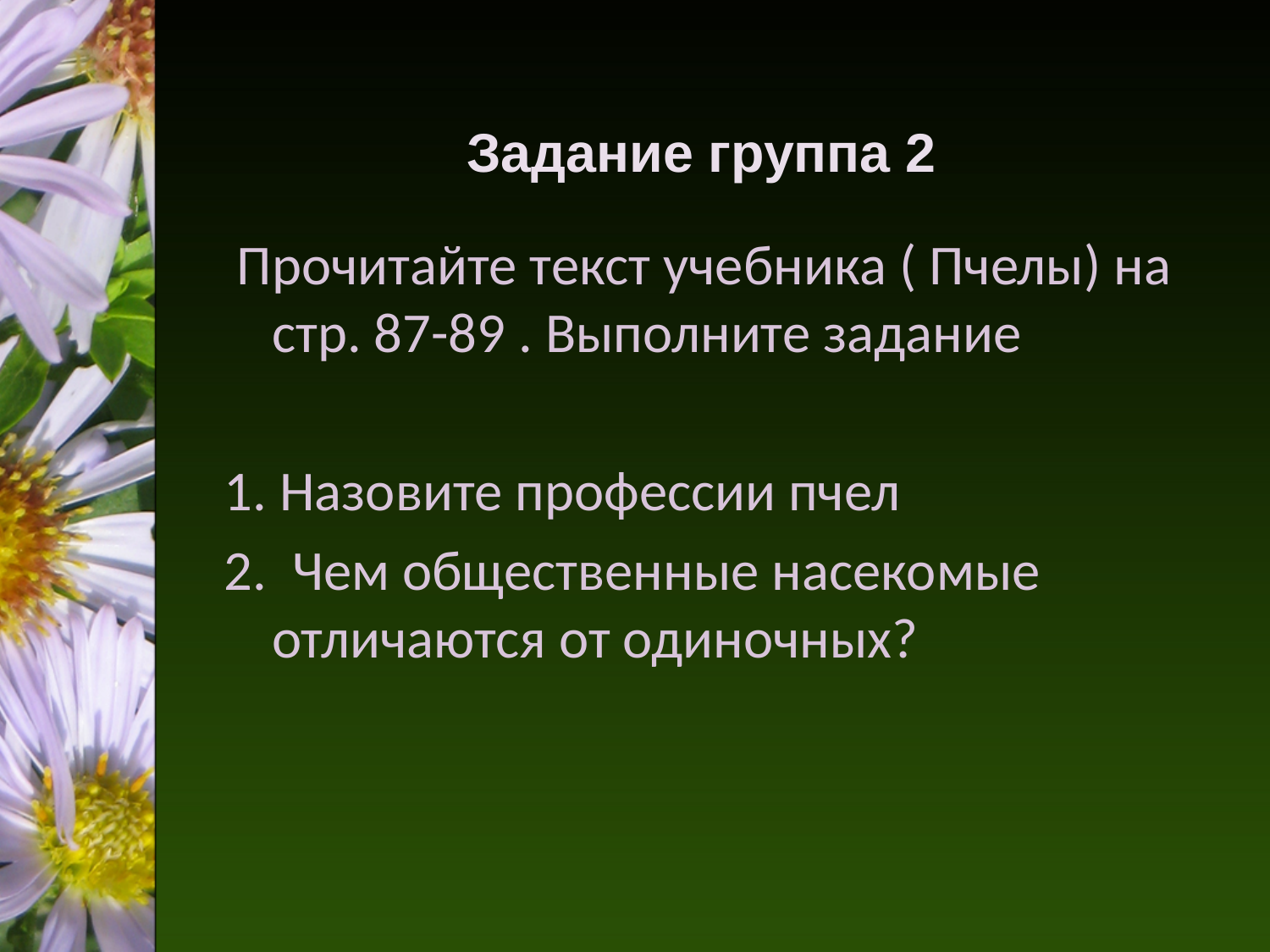

# Задание группа 2
 Прочитайте текст учебника ( Пчелы) на стр. 87-89 . Выполните задание

1. Назовите профессии пчел
2.  Чем общественные насекомые отличаются от одиночных?